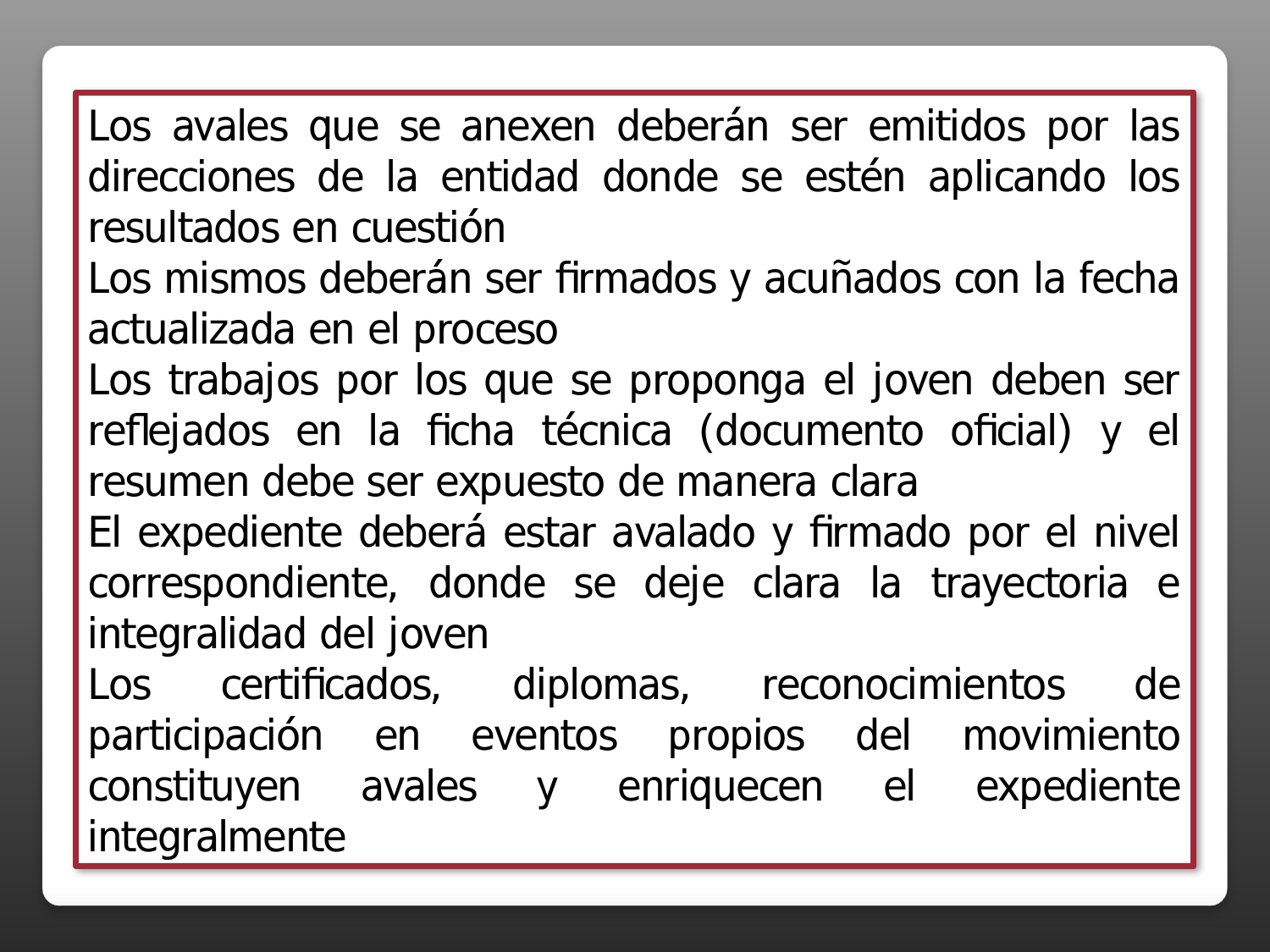

Los avales que se anexen deberán ser emitidos por las direcciones de la entidad donde se estén aplicando los resultados en cuestión
Los mismos deberán ser firmados y acuñados con la fecha actualizada en el procesoLos trabajos por los que se proponga el joven deben ser reflejados en la ficha técnica (documento oficial) y el resumen debe ser expuesto de manera claraEl expediente deberá estar avalado y firmado por el nivel correspondiente, donde se deje clara la trayectoria e integralidad del jovenLos certificados, diplomas, reconocimientos de participación en eventos propios del movimiento constituyen avales y enriquecen el expediente integralmente